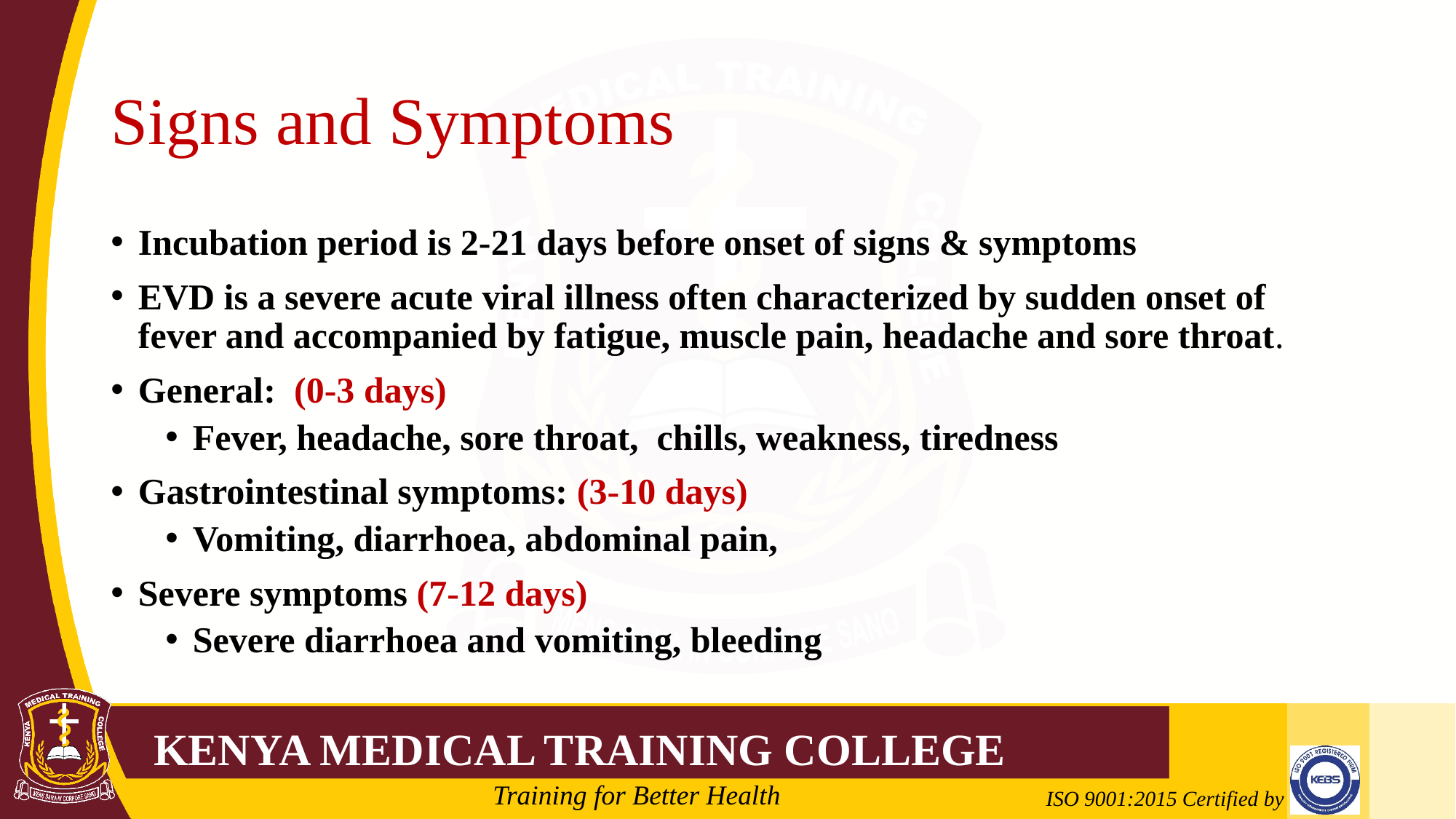

# Signs and Symptoms
Incubation period is 2-21 days before onset of signs & symptoms
EVD is a severe acute viral illness often characterized by sudden onset of fever and accompanied by fatigue, muscle pain, headache and sore throat.
General:  (0-3 days)
Fever, headache, sore throat,  chills, weakness, tiredness
Gastrointestinal symptoms: (3-10 days)
Vomiting, diarrhoea, abdominal pain,
Severe symptoms (7-12 days)
Severe diarrhoea and vomiting, bleeding